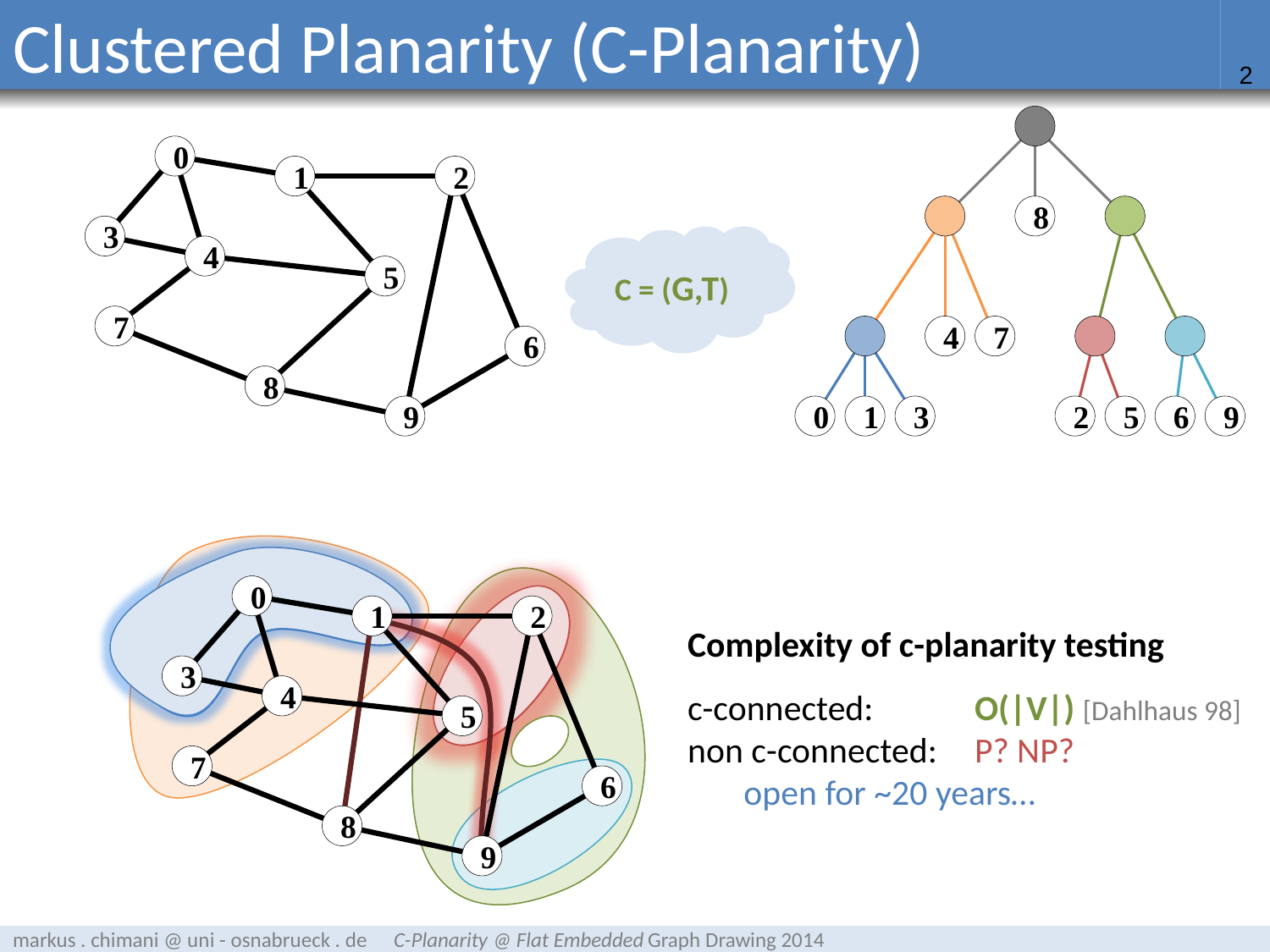

# Clustered Planarity (C-Planarity)

0
1
2
3
4
5
7
6
8
9

8

C = (G,T)

4
7

0
1
3
2
5
6
9

0
1
2
3
4
5
7
6
8
9

Complexity of c-planarity testing

c-connected:	O(|V|) [Dahlhaus 98]
non c-connected:	P? NP?
       open for ~20 years…